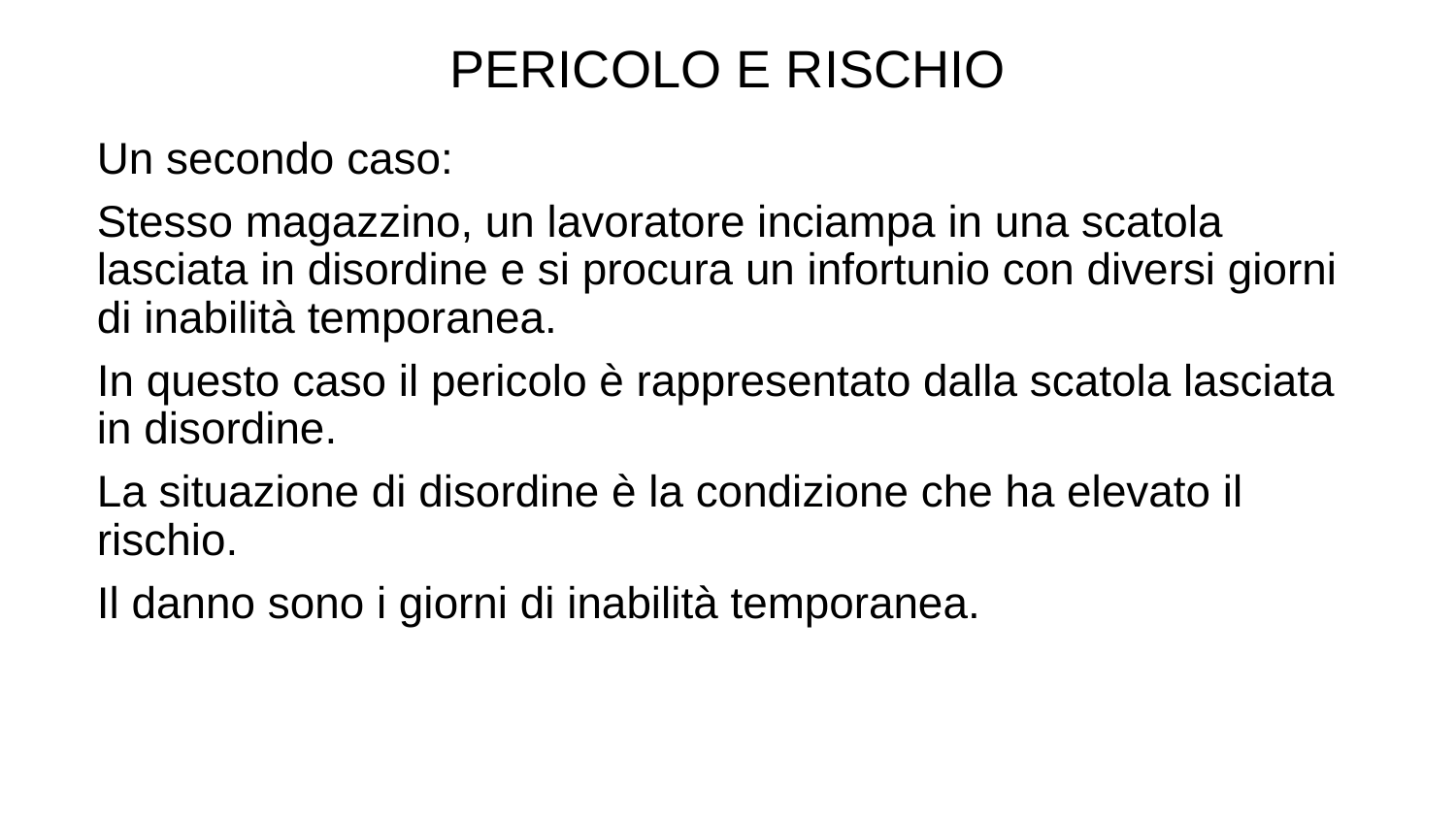

PERICOLO E RISCHIO
Un secondo caso:
Stesso magazzino, un lavoratore inciampa in una scatola lasciata in disordine e si procura un infortunio con diversi giorni di inabilità temporanea.
In questo caso il pericolo è rappresentato dalla scatola lasciata in disordine.
La situazione di disordine è la condizione che ha elevato il rischio.
Il danno sono i giorni di inabilità temporanea.